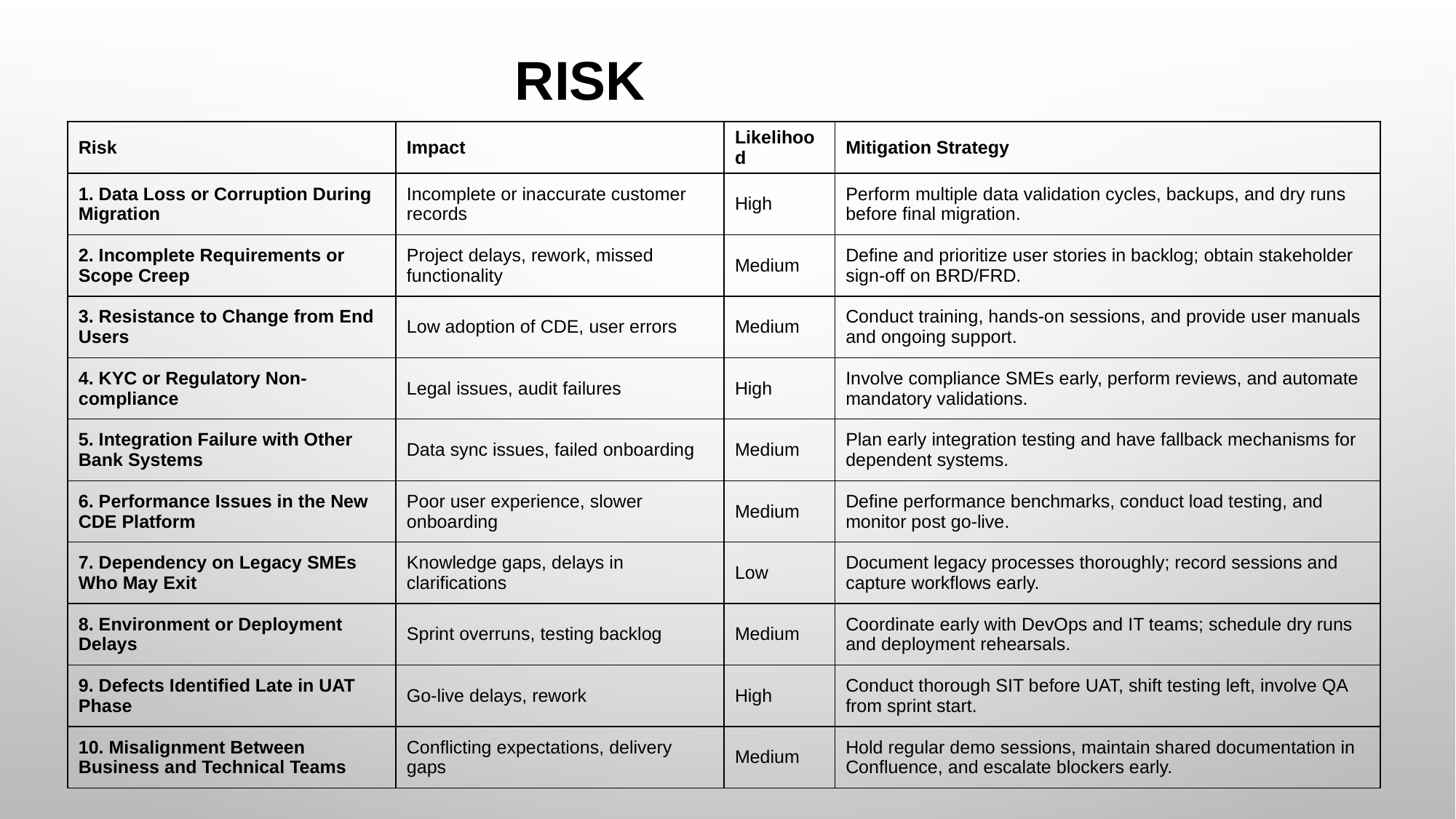

# Risk
| Risk | Impact | Likelihood | Mitigation Strategy |
| --- | --- | --- | --- |
| 1. Data Loss or Corruption During Migration | Incomplete or inaccurate customer records | High | Perform multiple data validation cycles, backups, and dry runs before final migration. |
| 2. Incomplete Requirements or Scope Creep | Project delays, rework, missed functionality | Medium | Define and prioritize user stories in backlog; obtain stakeholder sign-off on BRD/FRD. |
| 3. Resistance to Change from End Users | Low adoption of CDE, user errors | Medium | Conduct training, hands-on sessions, and provide user manuals and ongoing support. |
| 4. KYC or Regulatory Non-compliance | Legal issues, audit failures | High | Involve compliance SMEs early, perform reviews, and automate mandatory validations. |
| 5. Integration Failure with Other Bank Systems | Data sync issues, failed onboarding | Medium | Plan early integration testing and have fallback mechanisms for dependent systems. |
| 6. Performance Issues in the New CDE Platform | Poor user experience, slower onboarding | Medium | Define performance benchmarks, conduct load testing, and monitor post go-live. |
| 7. Dependency on Legacy SMEs Who May Exit | Knowledge gaps, delays in clarifications | Low | Document legacy processes thoroughly; record sessions and capture workflows early. |
| 8. Environment or Deployment Delays | Sprint overruns, testing backlog | Medium | Coordinate early with DevOps and IT teams; schedule dry runs and deployment rehearsals. |
| 9. Defects Identified Late in UAT Phase | Go-live delays, rework | High | Conduct thorough SIT before UAT, shift testing left, involve QA from sprint start. |
| 10. Misalignment Between Business and Technical Teams | Conflicting expectations, delivery gaps | Medium | Hold regular demo sessions, maintain shared documentation in Confluence, and escalate blockers early. |